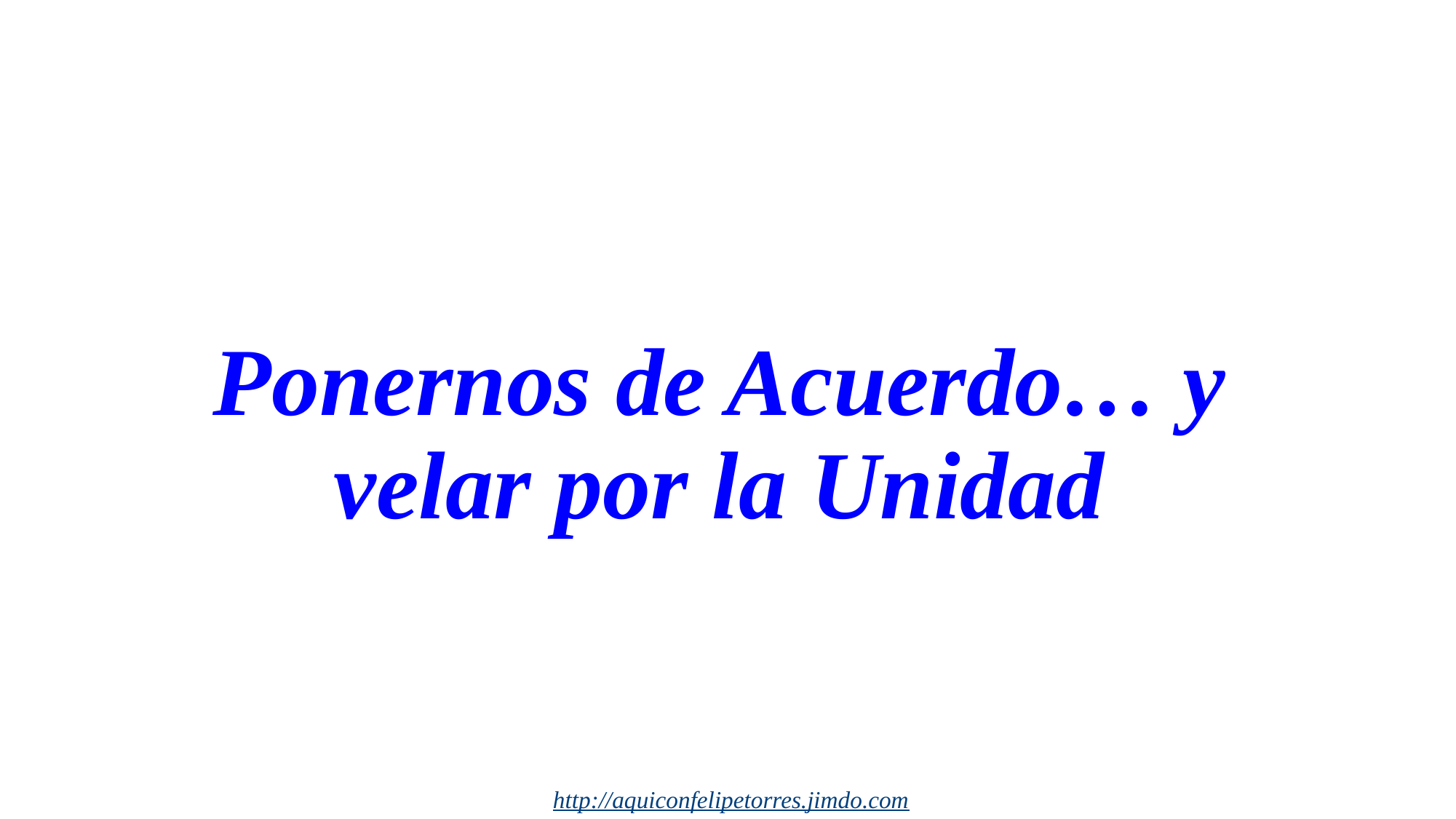

# Ponernos de Acuerdo… y velar por la Unidad
http://aquiconfelipetorres.jimdo.com